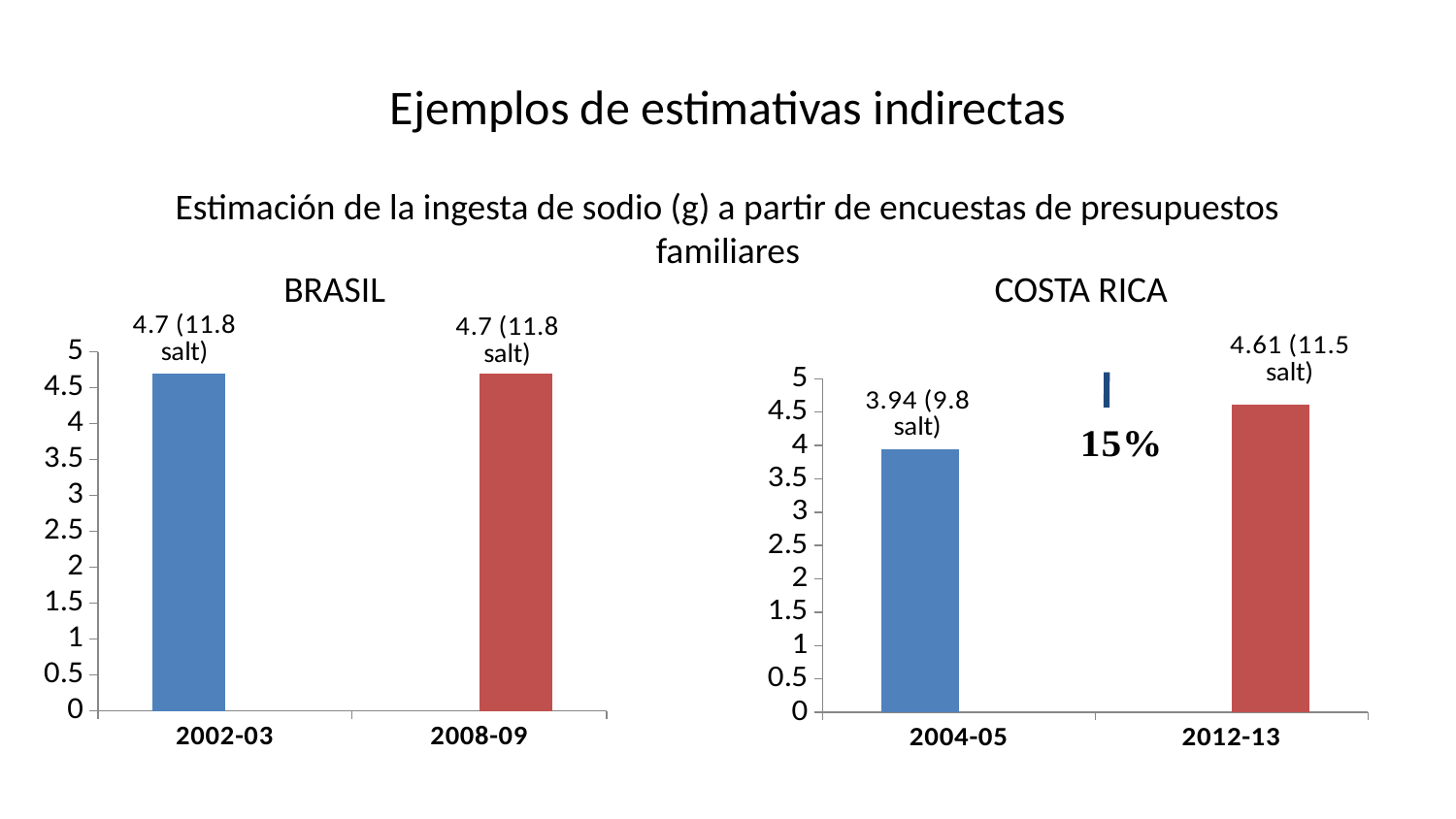

# Ejemplos de estimativas indirectas
Estimación de la ingesta de sodio (g) a partir de encuestas de presupuestos familiares
COSTA RICA
BRASIL

### Chart

| Category | 2002-03 | 2008-09 |
|---|---|---|
| 2002-03 | 4.7 | None |
| 2008-09 | None | 4.7 |

### Chart

| Category | 2004-05 | 2012-13 |
|---|---|---|
| 2004-05 | 3.94 | None |
| 2012-13 | None | 4.61 |